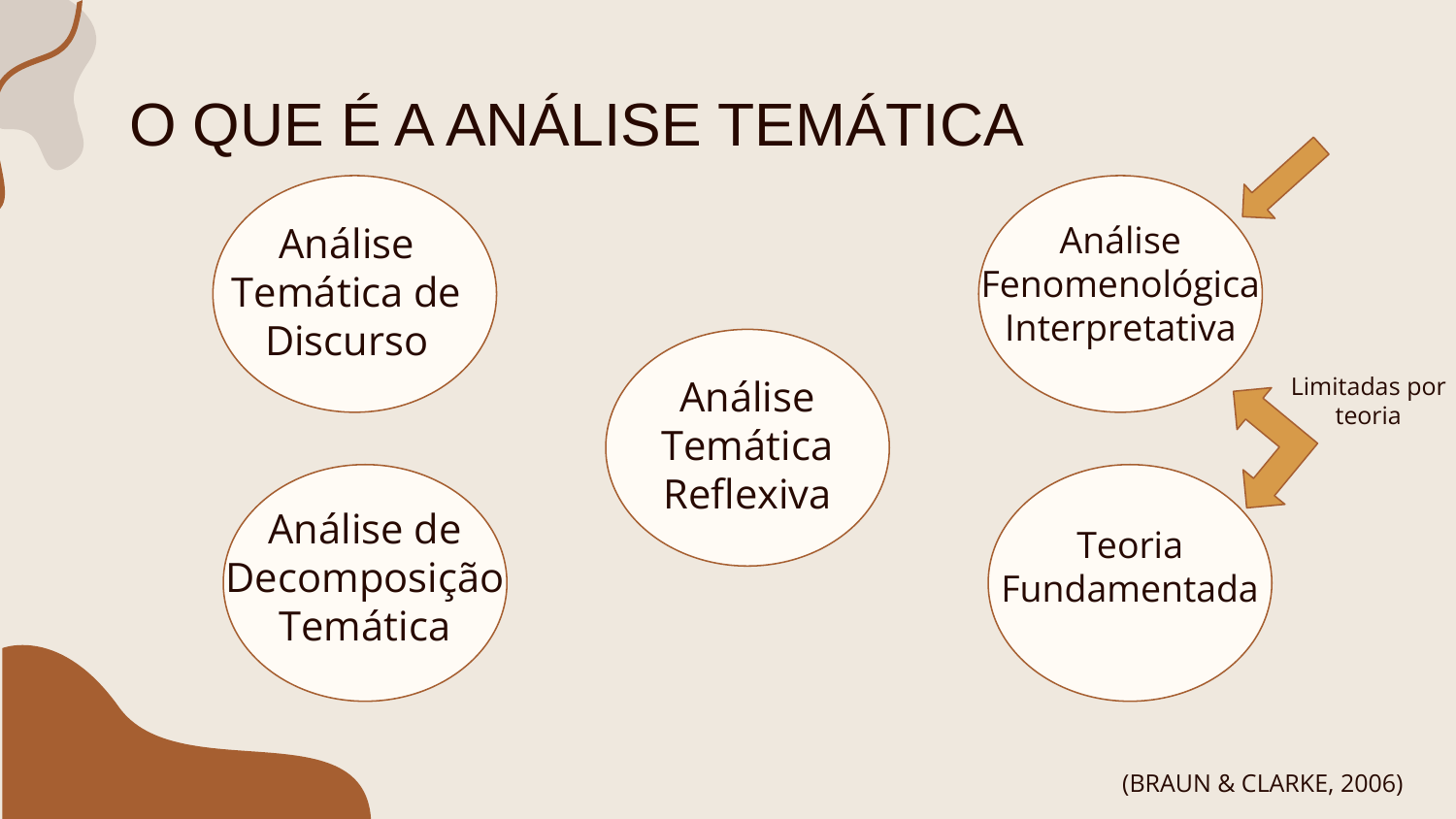

# O QUE É A ANÁLISE TEMÁTICA

Análise Temática de Discurso

Análise Fenomenológica Interpretativa

Análise Temática Reflexiva

Limitadas por teoria

Análise de Decomposição Temática

Teoria Fundamentada

(BRAUN & CLARKE, 2006)